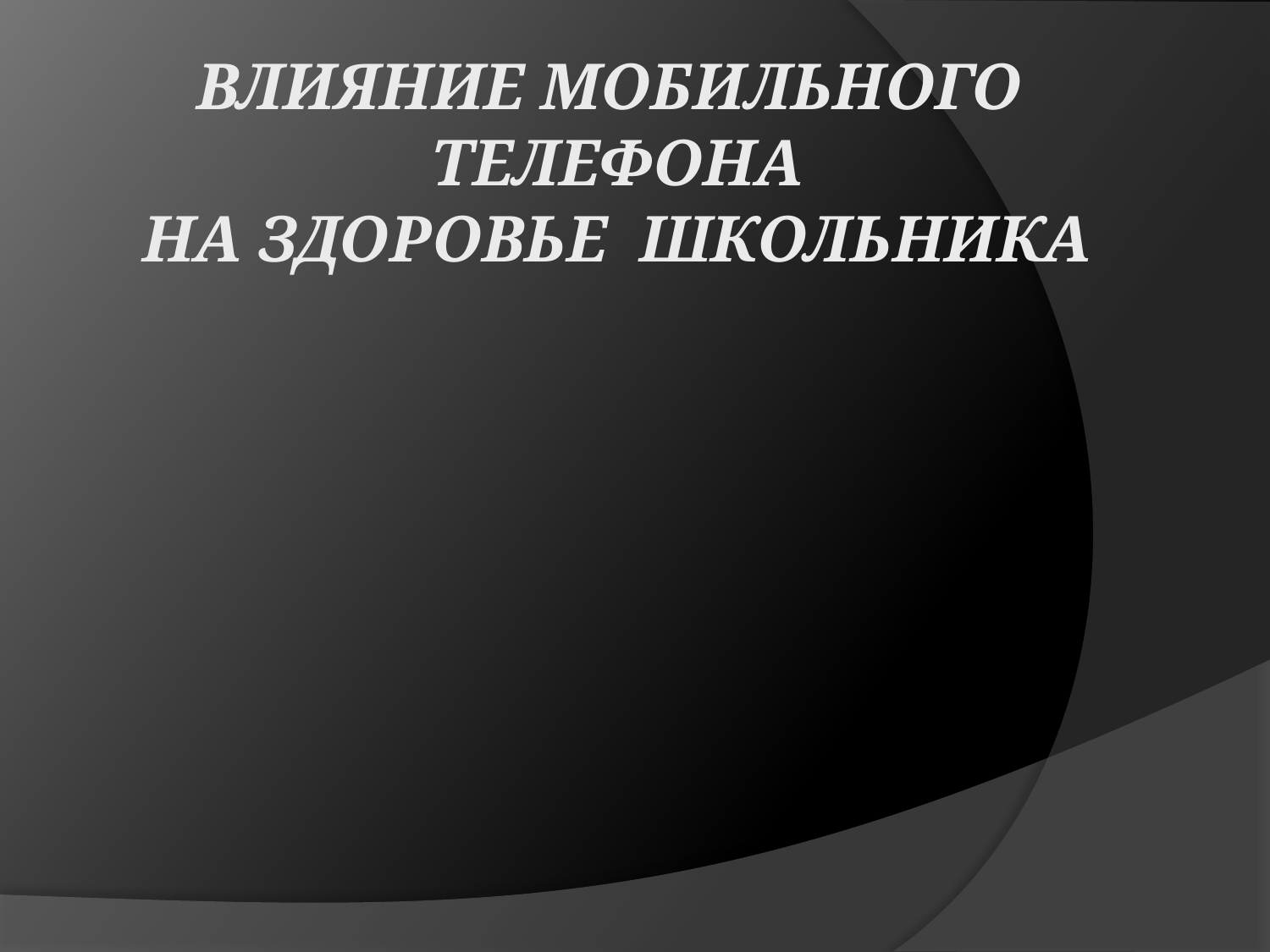

# Влияние мобильного  телефона на здоровье  школьника